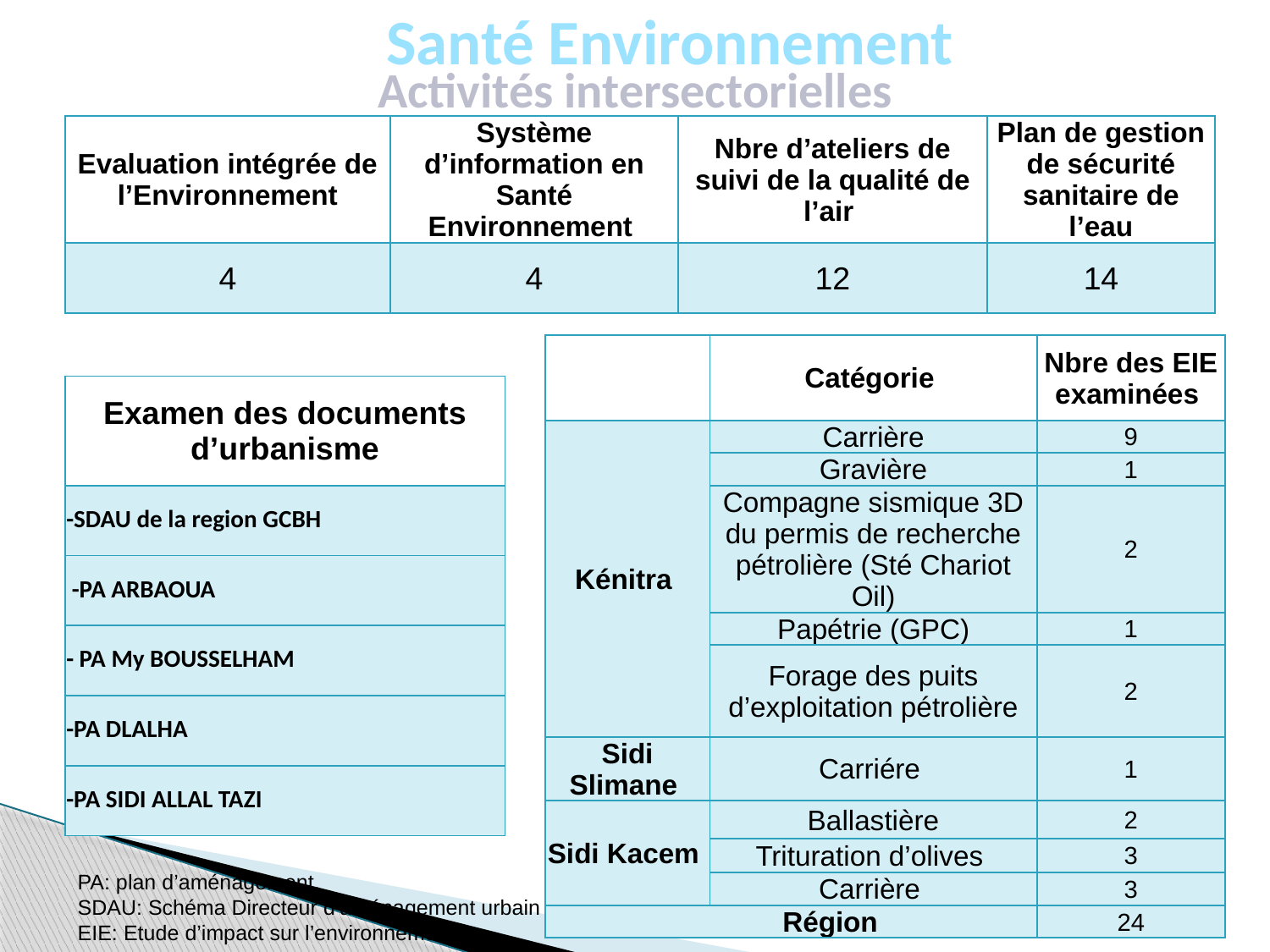

Santé Environnement
Activités intersectorielles
| Evaluation intégrée de l’Environnement | Système d’information en Santé Environnement | Nbre d’ateliers de suivi de la qualité de l’air | Plan de gestion de sécurité sanitaire de l’eau |
| --- | --- | --- | --- |
| 4 | 4 | 12 | 14 |
|  | Catégorie | Nbre des EIE examinées |
| --- | --- | --- |
| Kénitra | Carrière | 9 |
|  | Gravière | 1 |
|  | Compagne sismique 3D du permis de recherche pétrolière (Sté Chariot Oil) | 2 |
|  | Papétrie (GPC) | 1 |
|  | Forage des puits d’exploitation pétrolière | 2 |
| Sidi Slimane | Carriére | 1 |
| Sidi Kacem | Ballastière | 2 |
|  | Trituration d’olives | 3 |
|  | Carrière | 3 |
| Région |  | 24 |
| Examen des documents d’urbanisme |
| --- |
| -SDAU de la region GCBH |
| -PA ARBAOUA |
| - PA My BOUSSELHAM |
| -PA DLALHA |
| -PA SIDI ALLAL TAZI |
PA: plan d’aménagement,
SDAU: Schéma Directeur d’aménagement urbain
EIE: Etude d’impact sur l’environnement